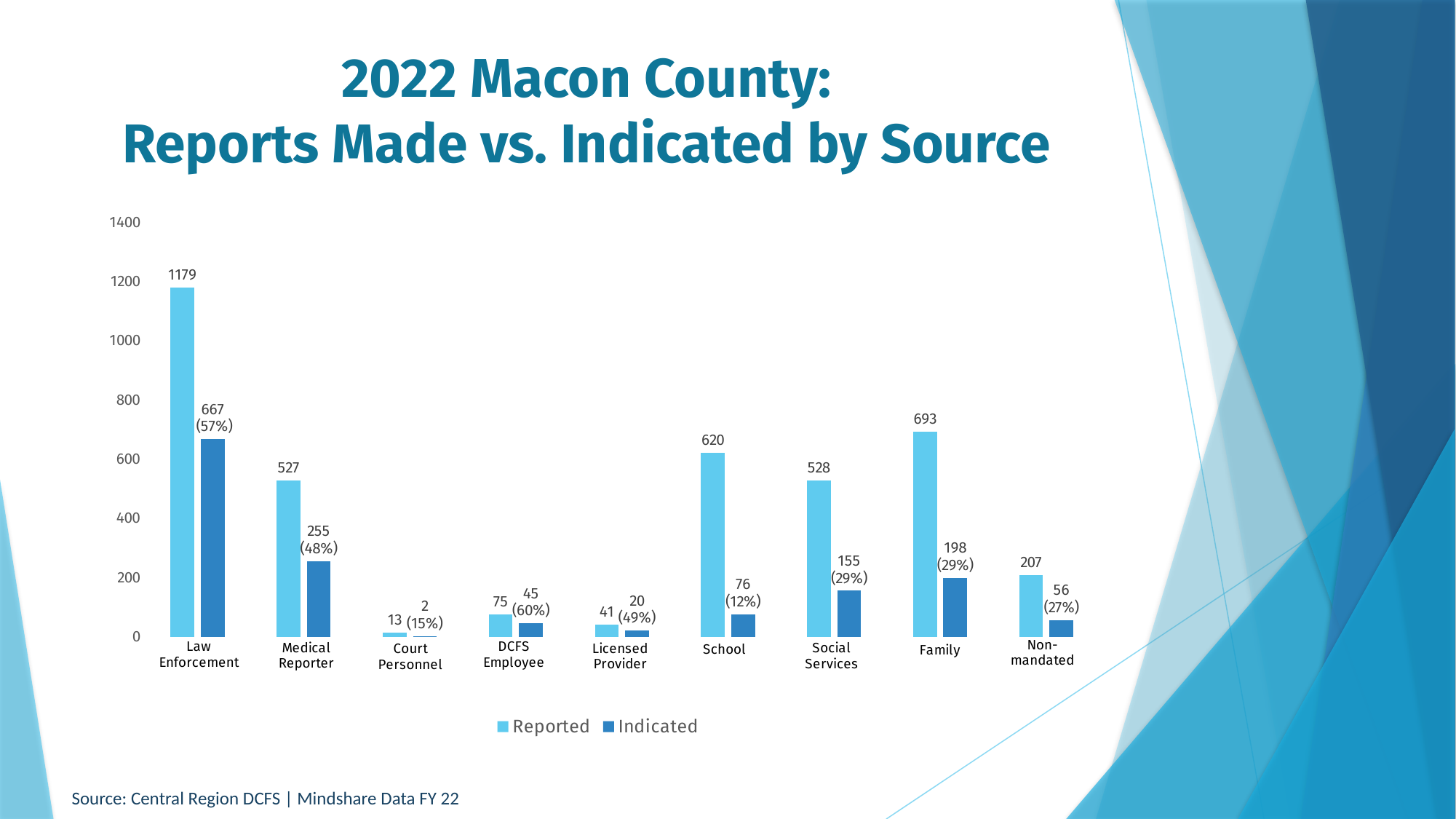

# 2022 Macon County: Reports Made vs. Indicated by Source

### Chart

| Category | Reported | Indicated |
|---|---|---|
| 667
 (57%) | 1179.0 | 667.0 |
| 255
(48%) | 527.0 | 255.0 |
| 2
(15%) | 13.0 | 2.0 |
| 45
(60%) | 75.0 | 45.0 |
| 20
(49%) | 41.0 | 20.0 |
| 76
(12%) | 620.0 | 76.0 |
| 155
(29%) | 528.0 | 155.0 |
| 198
(29%) | 693.0 | 198.0 |
| 56
(27%) | 207.0 | 56.0 |
Source: Central Region DCFS | Mindshare Data FY 22